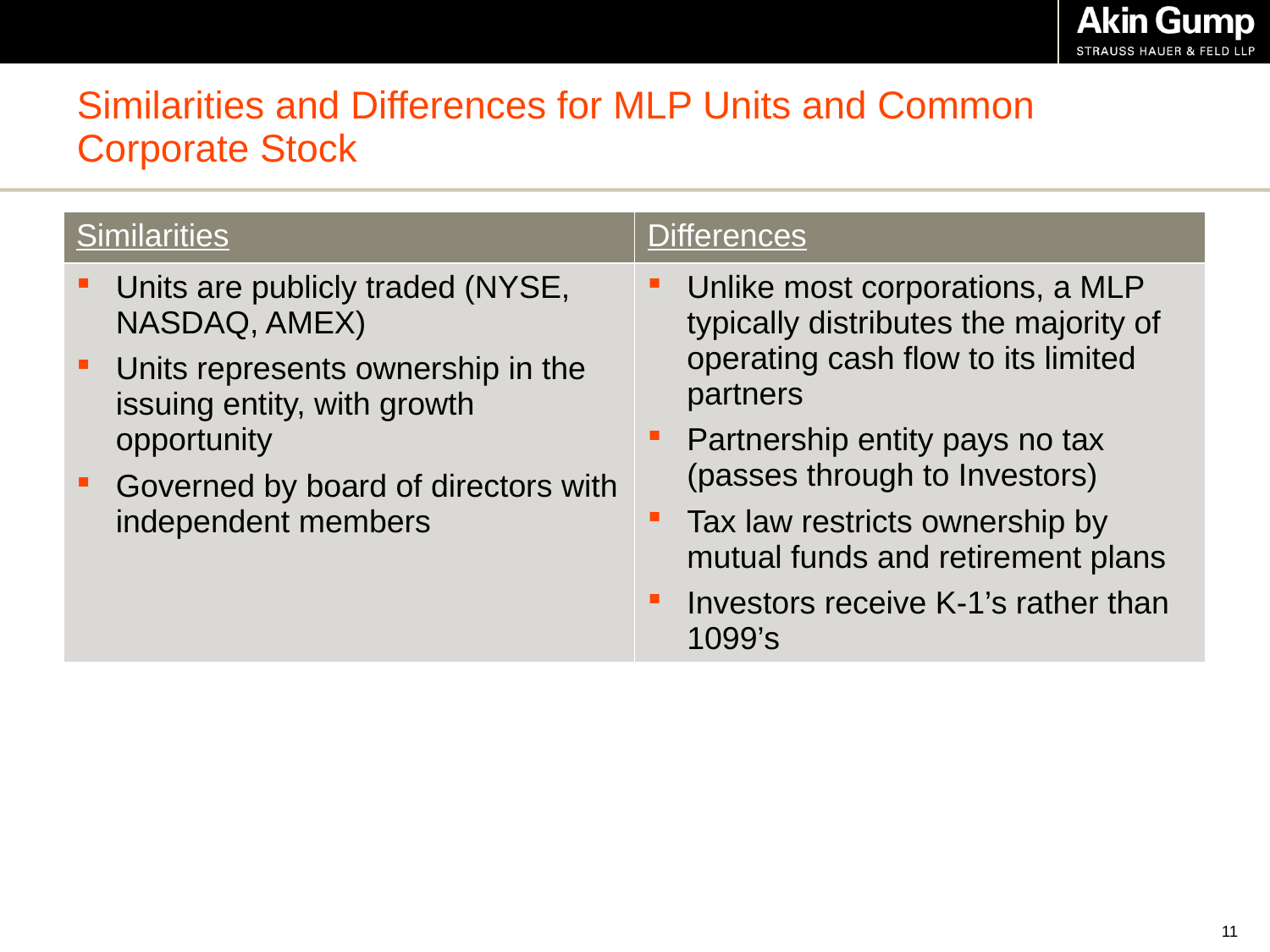

# Similarities and Differences for MLP Units and Common Corporate Stock
| Similarities | Differences |
| --- | --- |
| Units are publicly traded (NYSE, NASDAQ, AMEX) Units represents ownership in the issuing entity, with growth opportunity Governed by board of directors with independent members | Unlike most corporations, a MLP typically distributes the majority of operating cash flow to its limited partners Partnership entity pays no tax (passes through to Investors) Tax law restricts ownership by mutual funds and retirement plans Investors receive K-1’s rather than 1099’s |
11